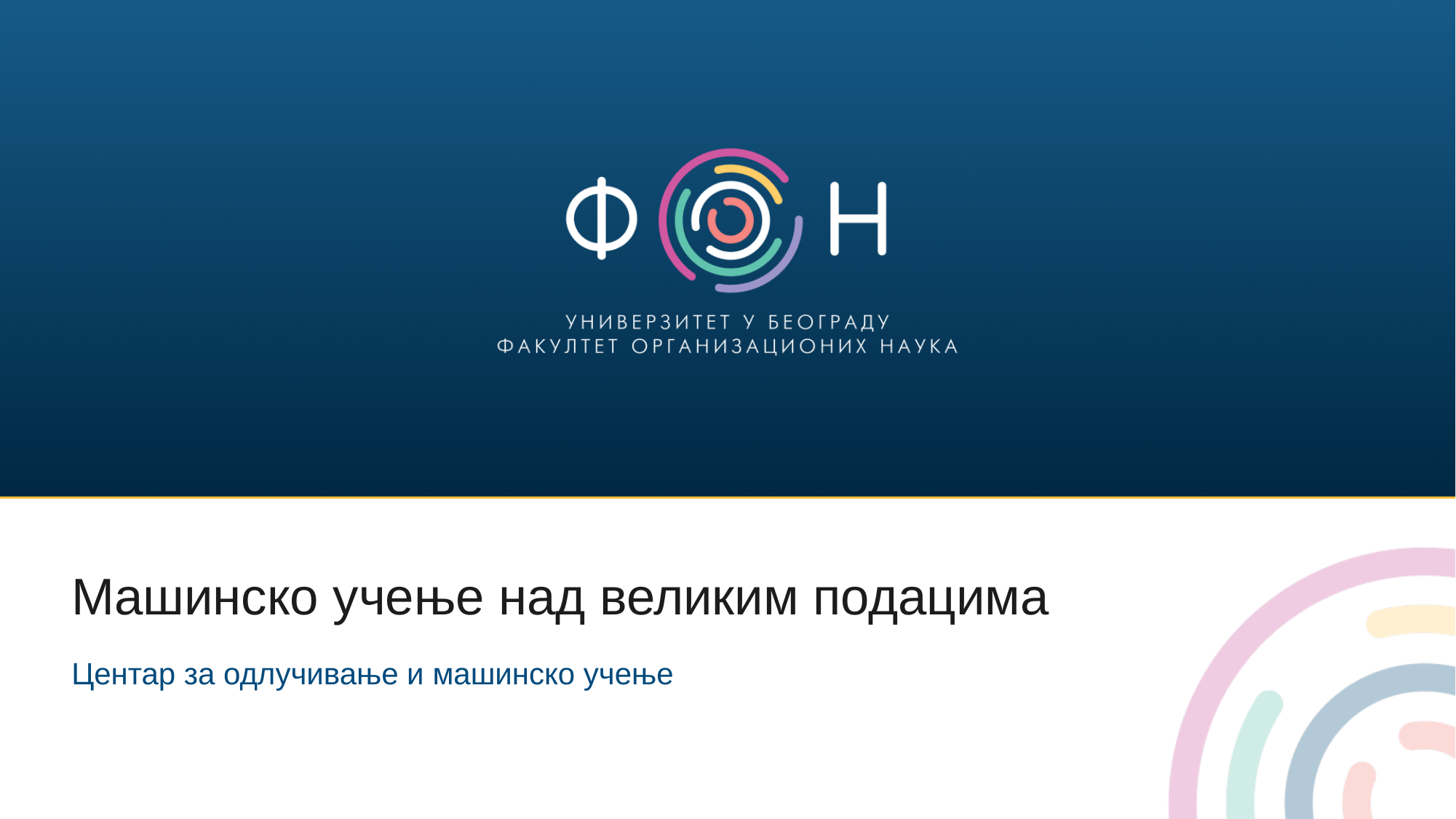

# Mашинско учење над великим подацима
Центар за одлучивање и машинско учење